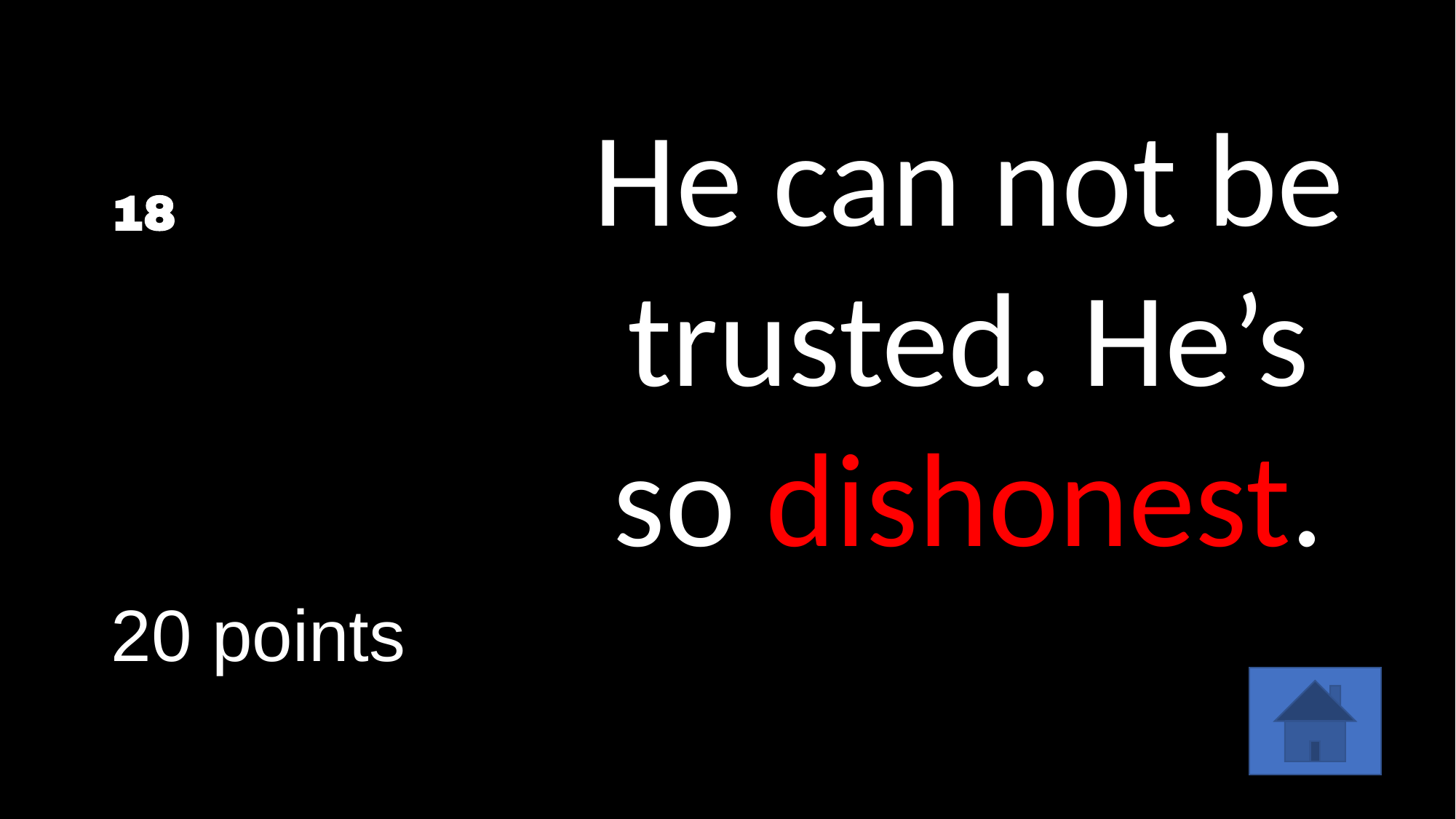

# 18

He can not be trusted. He’s so dishonest.
20 points